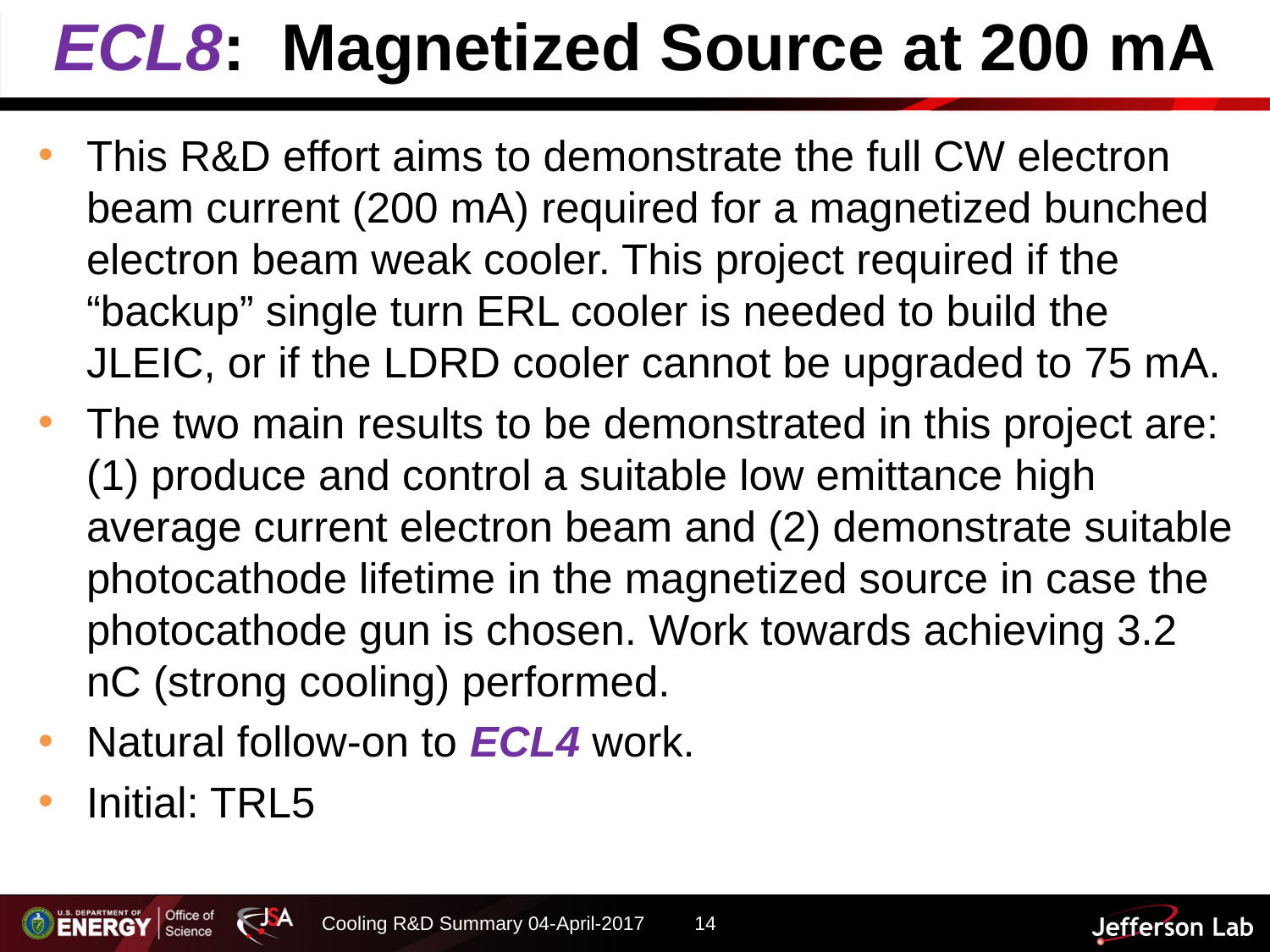

# ECL8:  Magnetized Source at 200 mA
This R&D effort aims to demonstrate the full CW electron beam current (200 mA) required for a magnetized bunched electron beam weak cooler. This project required if the “backup” single turn ERL cooler is needed to build the JLEIC, or if the LDRD cooler cannot be upgraded to 75 mA.
The two main results to be demonstrated in this project are: (1) produce and control a suitable low emittance high average current electron beam and (2) demonstrate suitable photocathode lifetime in the magnetized source in case the photocathode gun is chosen. Work towards achieving 3.2 nC (strong cooling) performed.
Natural follow-on to ECL4 work.
Initial: TRL5